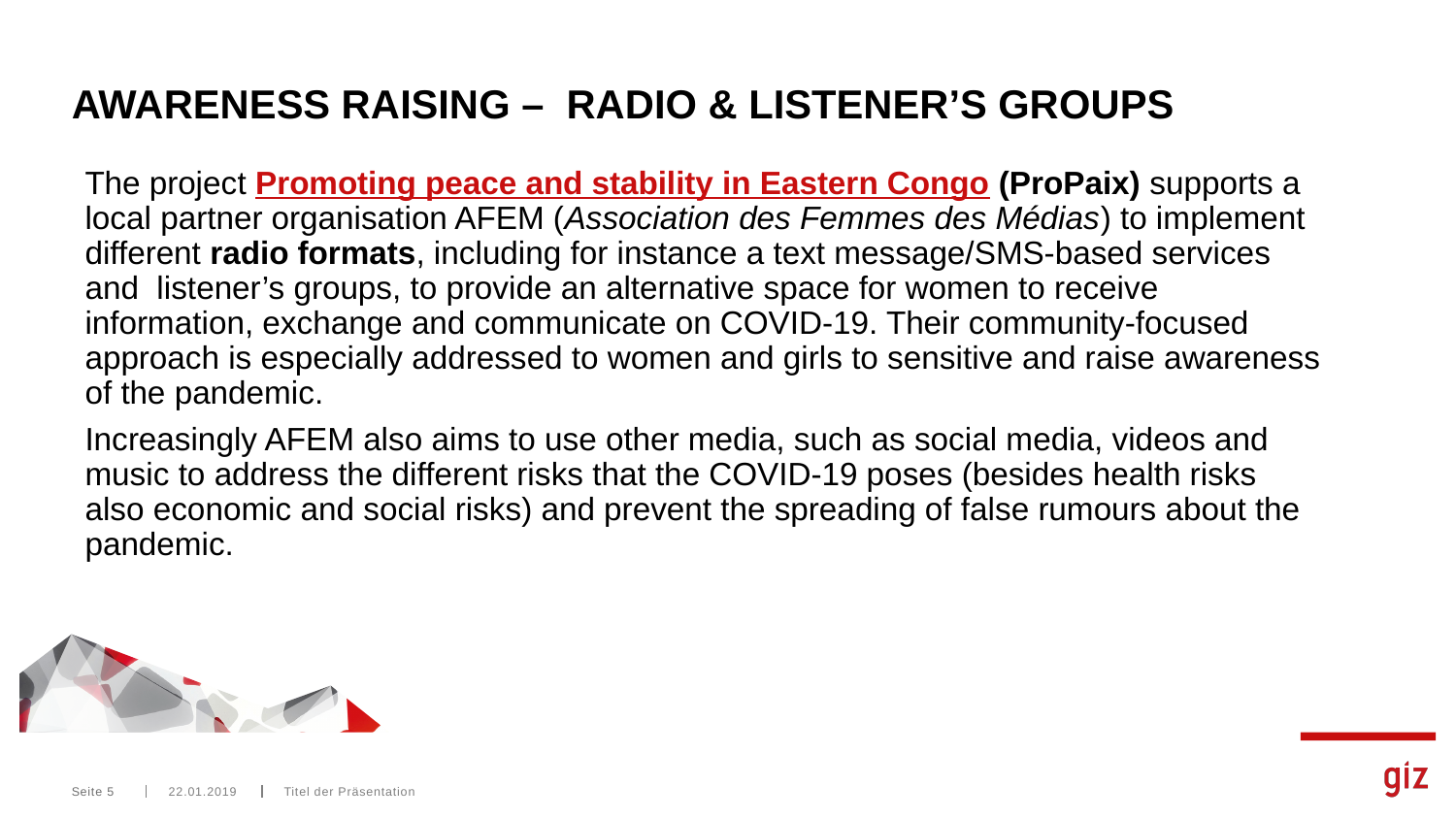

# AWARENESS RAISING –  RADIO & LISTENER’S GROUPS
The project Promoting peace and stability in Eastern Congo (ProPaix) supports a local partner organisation AFEM (Association des Femmes des Médias) to implement different radio formats, including for instance a text message/SMS-based services and  listener’s groups, to provide an alternative space for women to receive information, exchange and communicate on COVID-19. Their community-focused approach is especially addressed to women and girls to sensitive and raise awareness of the pandemic.
Increasingly AFEM also aims to use other media, such as social media, videos and music to address the different risks that the COVID-19 poses (besides health risks also economic and social risks) and prevent the spreading of false rumours about the pandemic.

Seite 5
22.01.2019
Titel der Präsentation